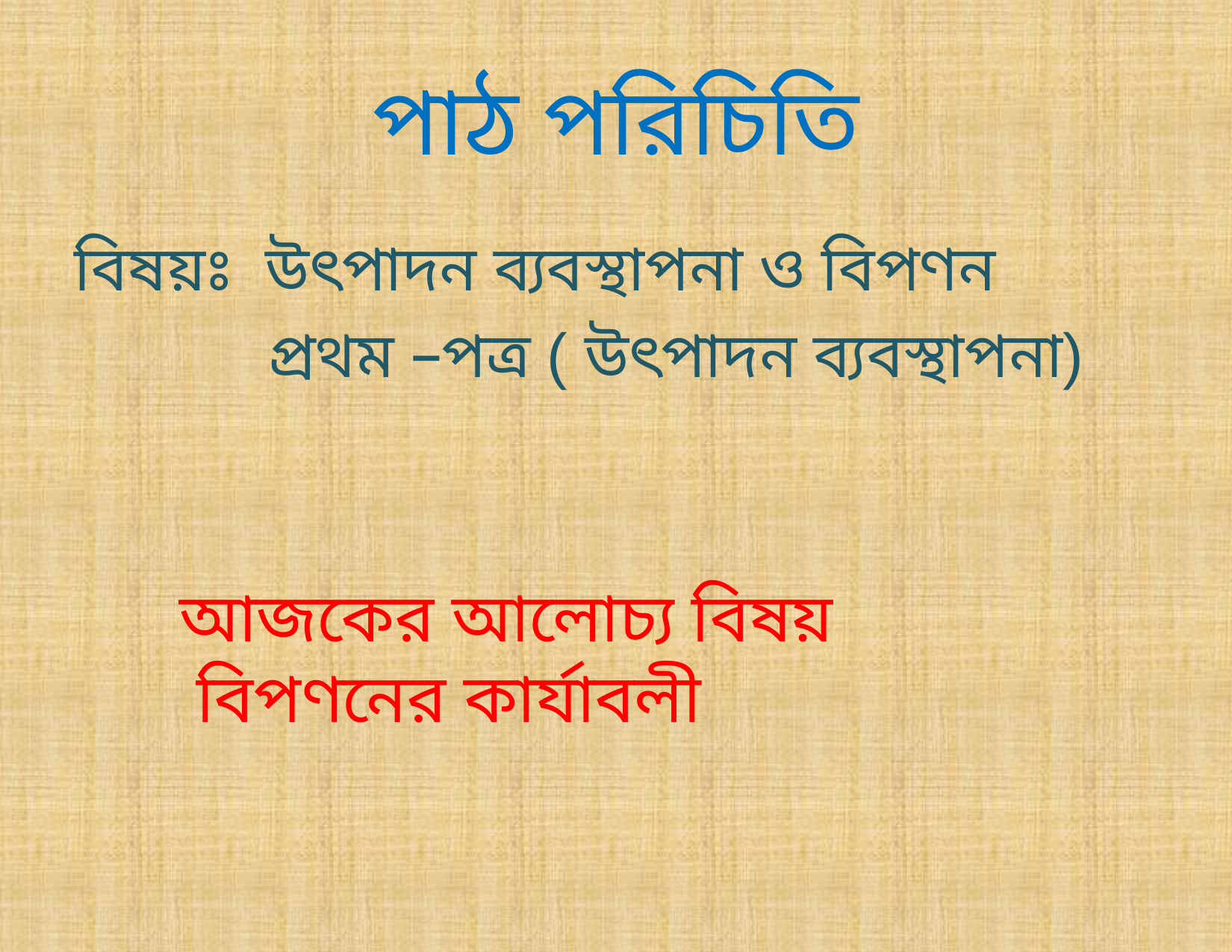

# পাঠ পরিচিতি
বিষয়ঃ  উৎপাদন ব্যবস্থাপনা ও বিপণন
            প্রথম –পত্র ( উৎপাদন ব্যবস্থাপনা)
আজকের আলোচ্য বিষয়
 বিপণনের কার্যাবলী